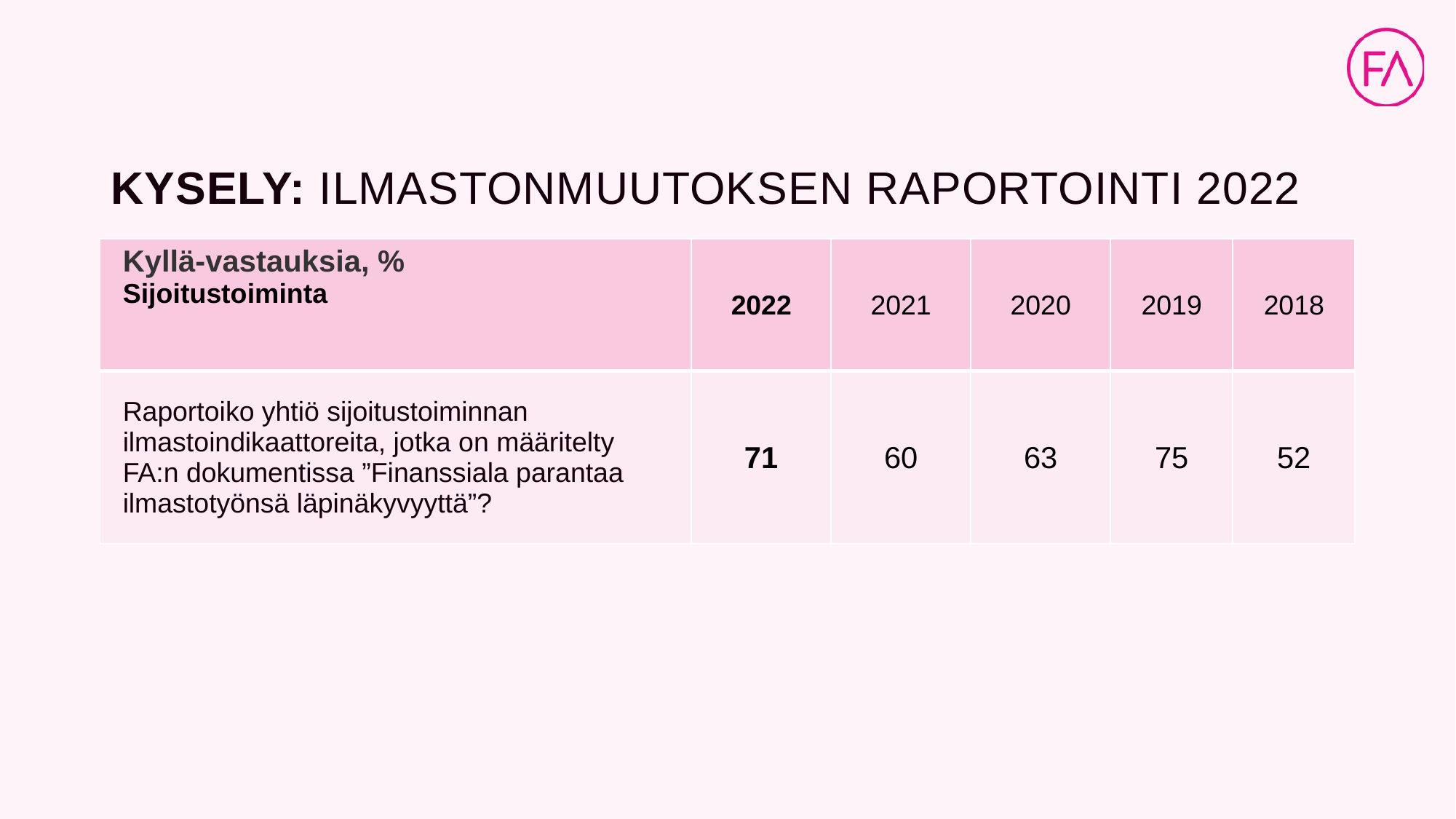

# Kysely: Ilmastonmuutoksen raportointi 2022
| Kyllä-vastauksia, % Sijoitustoiminta | 2022 | 2021 | 2020 | 2019 | 2018 |
| --- | --- | --- | --- | --- | --- |
| Raportoiko yhtiö sijoitustoiminnan ilmastoindikaattoreita, jotka on määritelty FA:n dokumentissa ”Finanssiala parantaa ilmastotyönsä läpinäkyvyyttä”? | 71 | 60 | 63 | 75 | 52 |